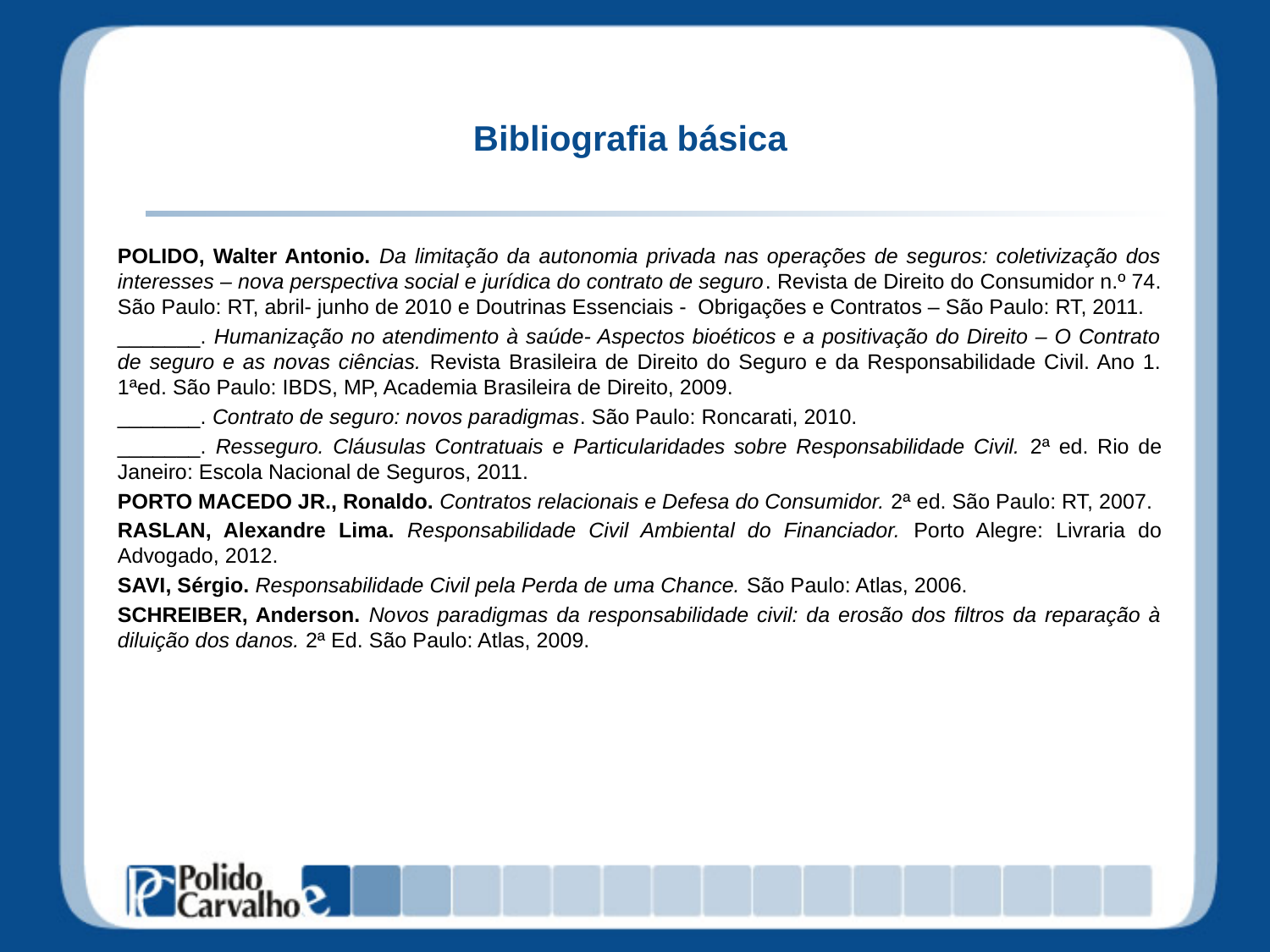

# Bibliografia básica
POLIDO, Walter Antonio. Da limitação da autonomia privada nas operações de seguros: coletivização dos interesses – nova perspectiva social e jurídica do contrato de seguro. Revista de Direito do Consumidor n.º 74. São Paulo: RT, abril- junho de 2010 e Doutrinas Essenciais -  Obrigações e Contratos – São Paulo: RT, 2011.
_______. Humanização no atendimento à saúde- Aspectos bioéticos e a positivação do Direito – O Contrato de seguro e as novas ciências. Revista Brasileira de Direito do Seguro e da Responsabilidade Civil. Ano 1. 1ªed. São Paulo: IBDS, MP, Academia Brasileira de Direito, 2009.
_______. Contrato de seguro: novos paradigmas. São Paulo: Roncarati, 2010.
_______. Resseguro. Cláusulas Contratuais e Particularidades sobre Responsabilidade Civil. 2ª ed. Rio de Janeiro: Escola Nacional de Seguros, 2011.
PORTO MACEDO JR., Ronaldo. Contratos relacionais e Defesa do Consumidor. 2ª ed. São Paulo: RT, 2007.
RASLAN, Alexandre Lima. Responsabilidade Civil Ambiental do Financiador. Porto Alegre: Livraria do Advogado, 2012.
SAVI, Sérgio. Responsabilidade Civil pela Perda de uma Chance. São Paulo: Atlas, 2006.
SCHREIBER, Anderson. Novos paradigmas da responsabilidade civil: da erosão dos filtros da reparação à diluição dos danos. 2ª Ed. São Paulo: Atlas, 2009.